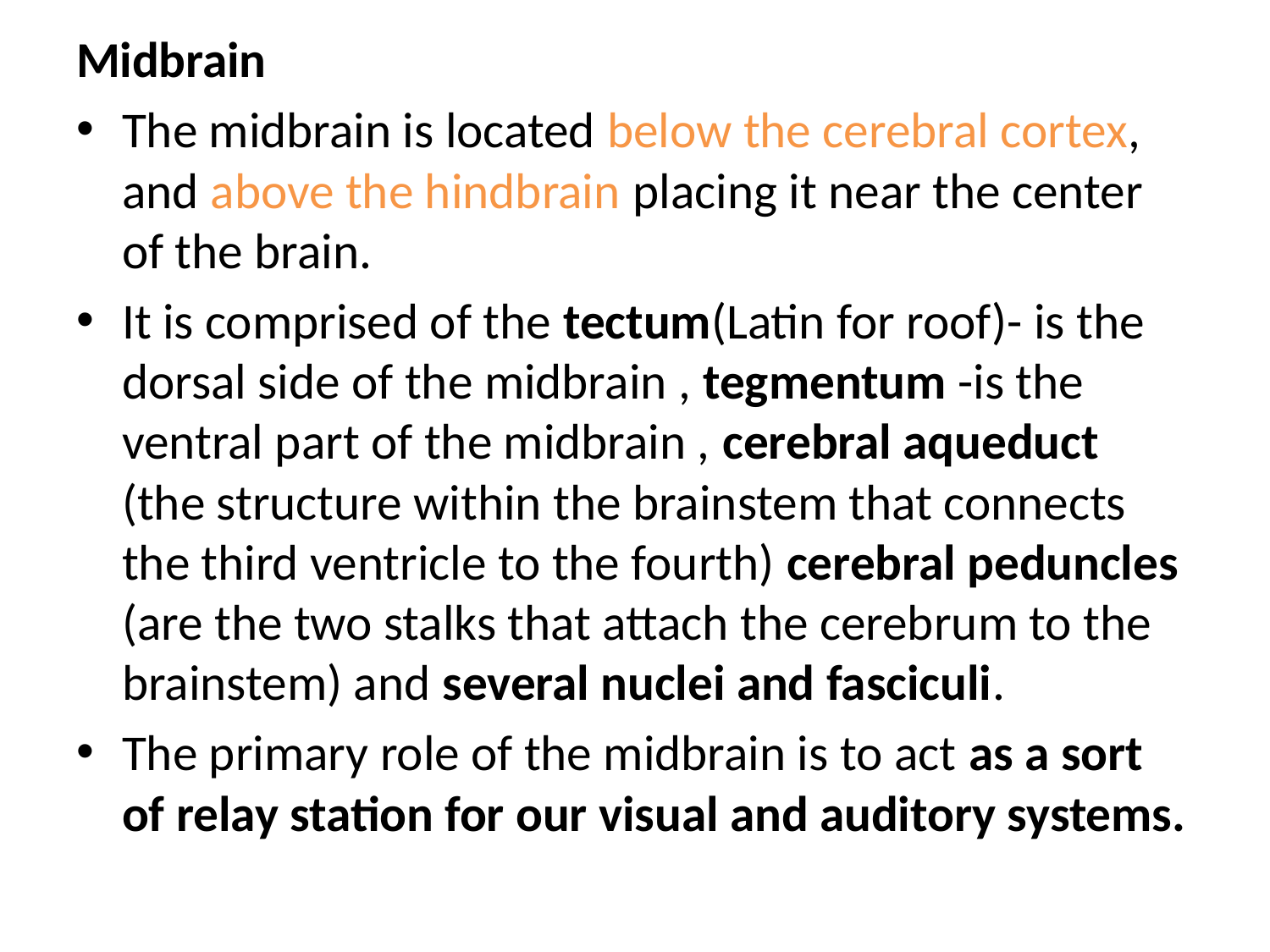

Midbrain
The midbrain is located below the cerebral cortex, and above the hindbrain placing it near the center of the brain.
It is comprised of the tectum(Latin for roof)- is the dorsal side of the midbrain , tegmentum -is the ventral part of the midbrain , cerebral aqueduct (the structure within the brainstem that connects the third ventricle to the fourth) cerebral peduncles (are the two stalks that attach the cerebrum to the brainstem) and several nuclei and fasciculi.
The primary role of the midbrain is to act as a sort of relay station for our visual and auditory systems.